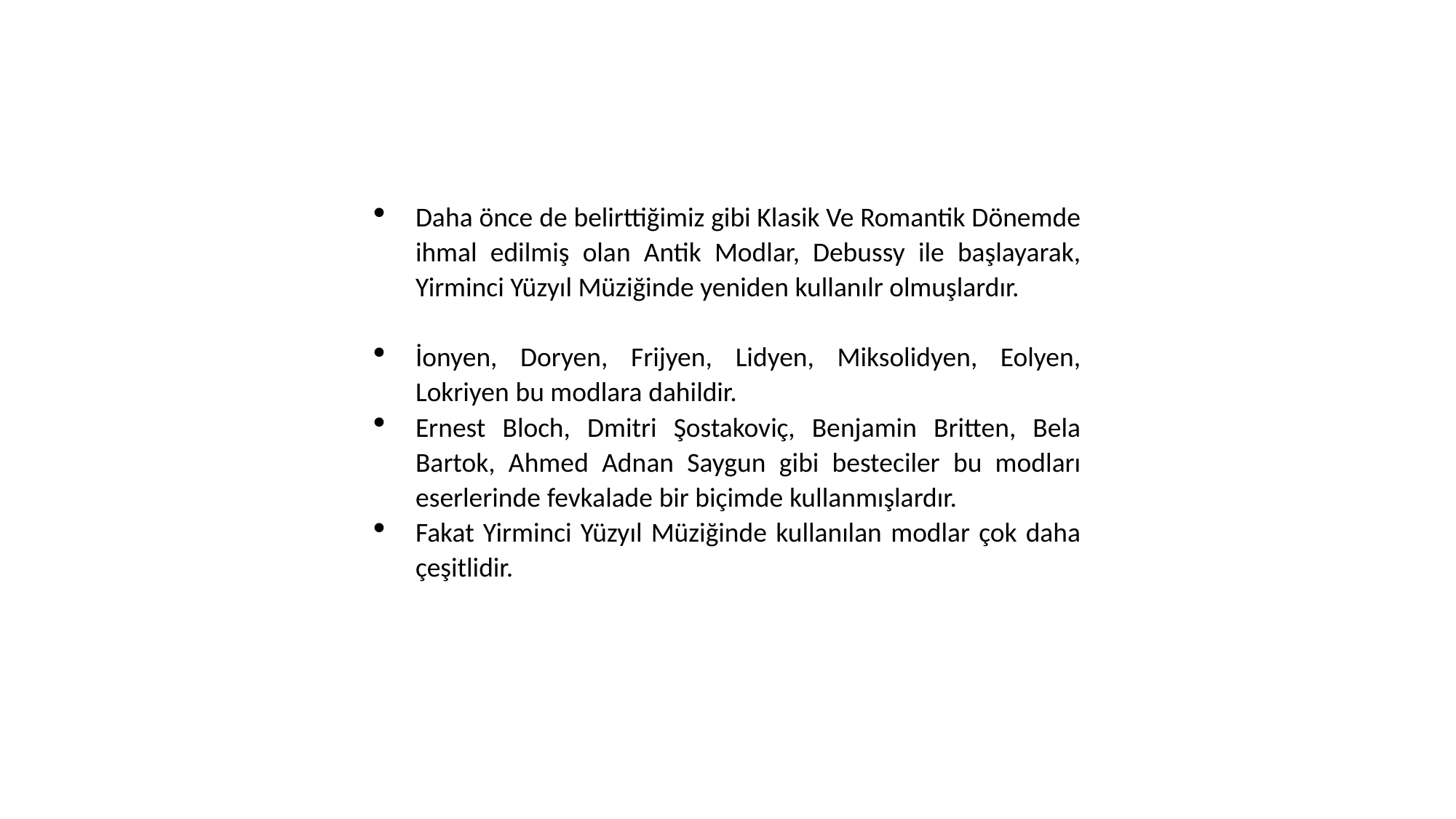

Daha önce de belirttiğimiz gibi Klasik Ve Romantik Dönemde ihmal edilmiş olan Antik Modlar, Debussy ile başlayarak, Yirminci Yüzyıl Müziğinde yeniden kullanılr olmuşlardır.

İonyen, Doryen, Frijyen, Lidyen, Miksolidyen, Eolyen, Lokriyen bu modlara dahildir.
Ernest Bloch, Dmitri Şostakoviç, Benjamin Britten, Bela Bartok, Ahmed Adnan Saygun gibi besteciler bu modları eserlerinde fevkalade bir biçimde kullanmışlardır.
Fakat Yirminci Yüzyıl Müziğinde kullanılan modlar çok daha çeşitlidir.